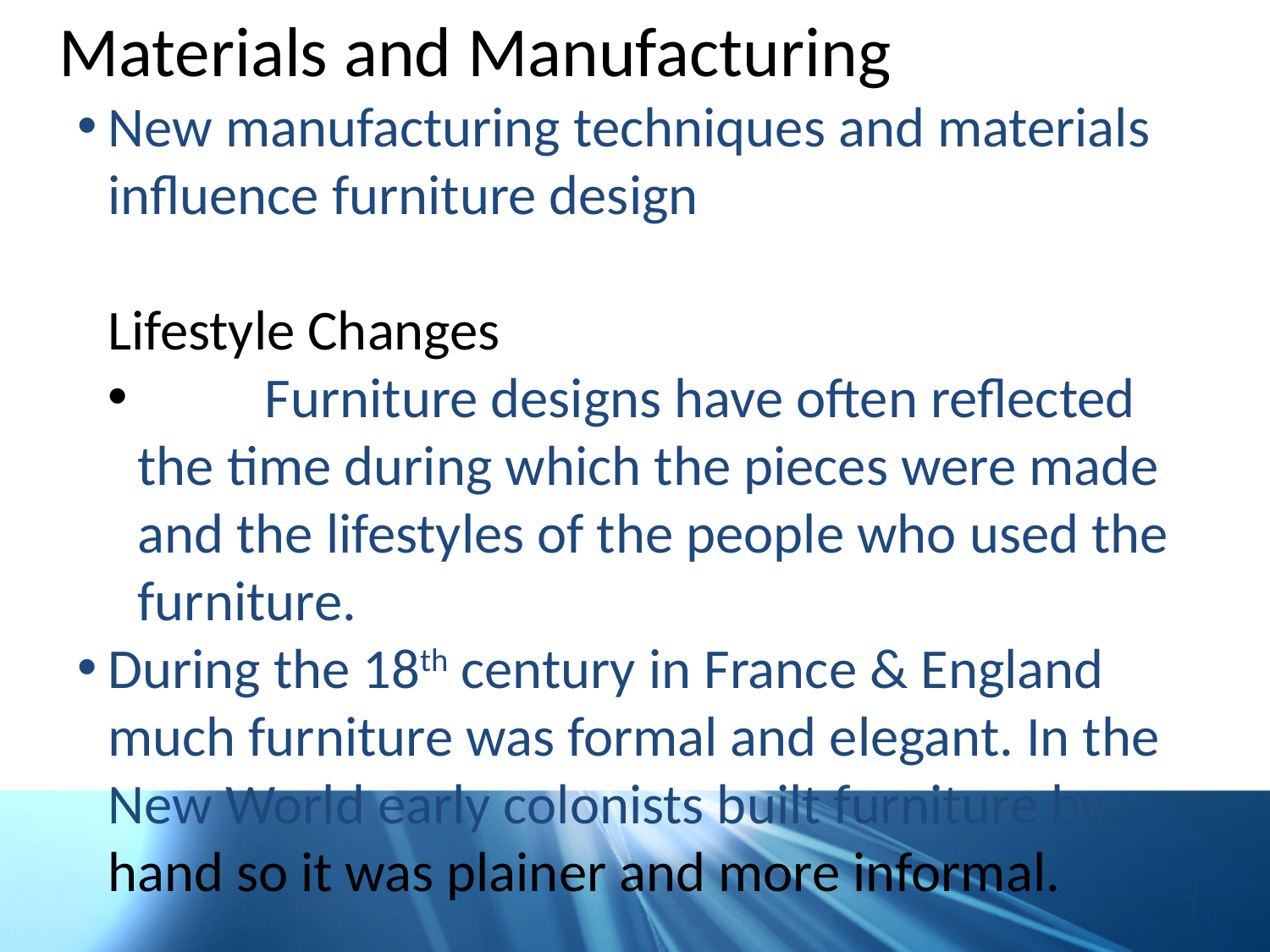

Materials and Manufacturing
New manufacturing techniques and materials influence furniture design

Lifestyle Changes
	Furniture designs have often reflected the time during which the pieces were made and the lifestyles of the people who used the furniture.
During the 18th century in France & England much furniture was formal and elegant. In the New World early colonists built furniture by hand so it was plainer and more informal.